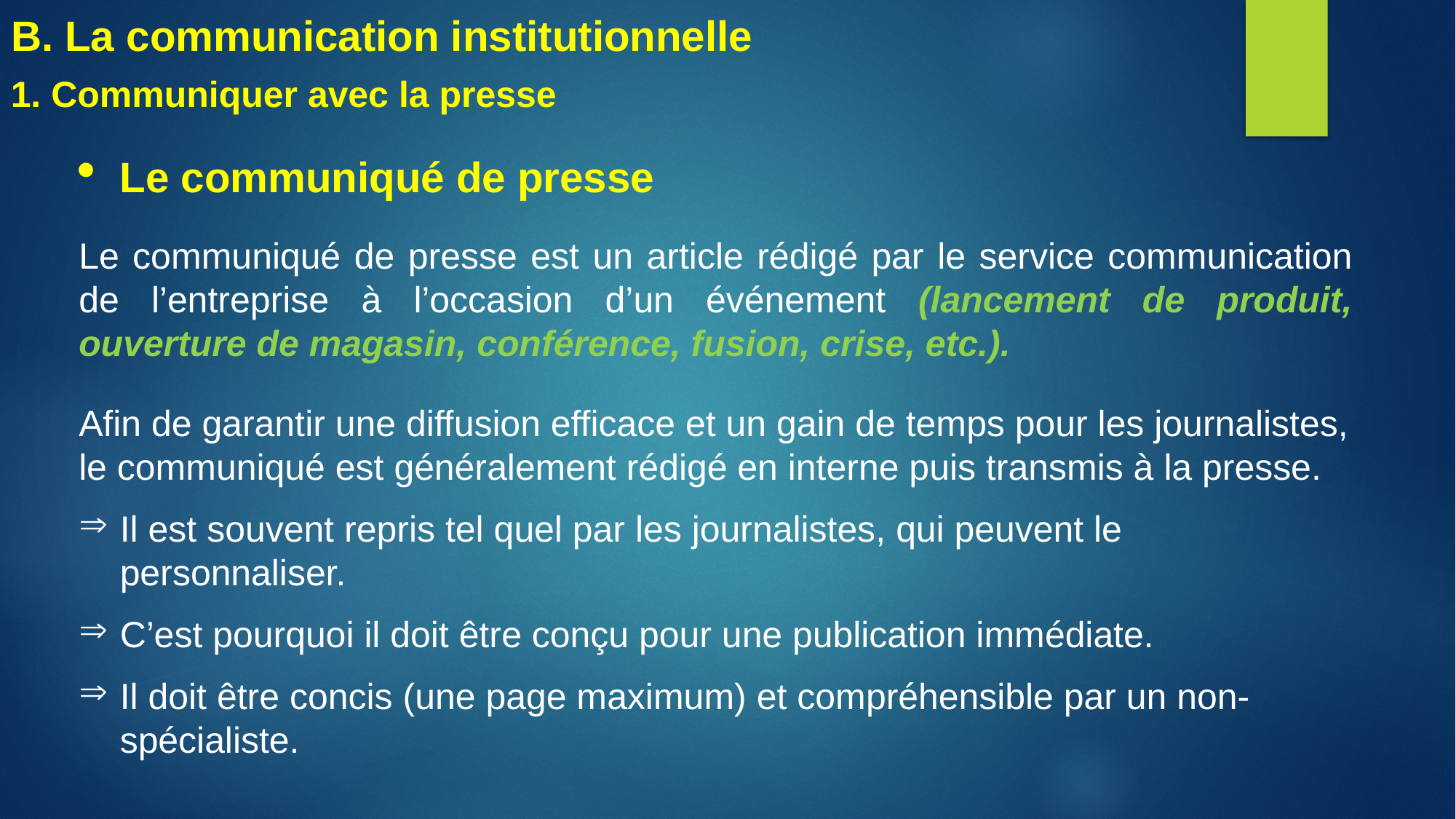

B. La communication institutionnelle
1. Communiquer avec la presse
Le communiqué de presse
Le communiqué de presse est un article rédigé par le service communication de l’entreprise à l’occasion d’un événement (lancement de produit, ouverture de magasin, conférence, fusion, crise, etc.).
Afin de garantir une diffusion efficace et un gain de temps pour les journalistes, le communiqué est généralement rédigé en interne puis transmis à la presse.
Il est souvent repris tel quel par les journalistes, qui peuvent le personnaliser.
C’est pourquoi il doit être conçu pour une publication immédiate.
Il doit être concis (une page maximum) et compréhensible par un non-spécialiste.